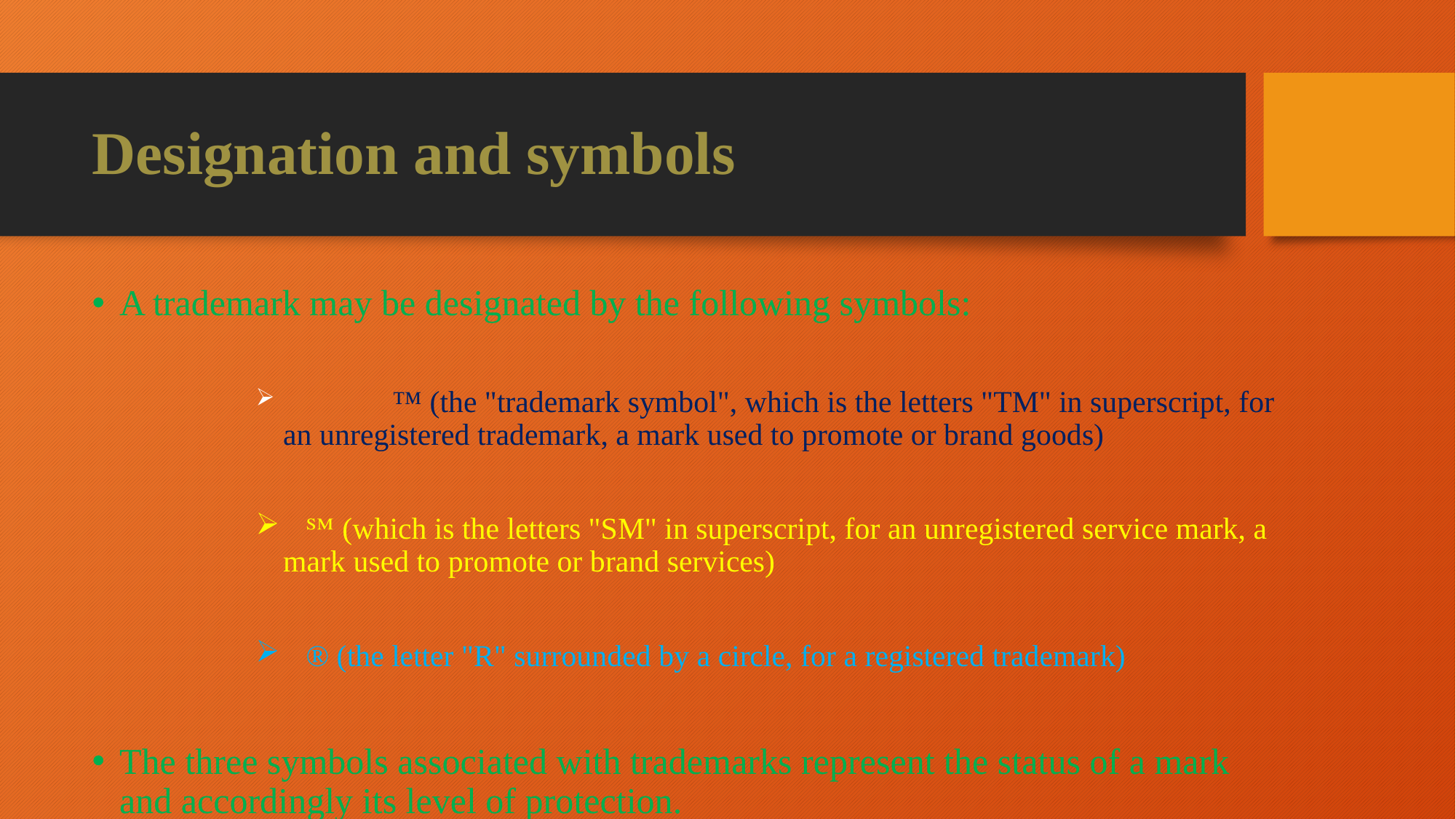

# Designation and symbols
A trademark may be designated by the following symbols:

	™ (the "trademark symbol", which is the letters "TM" in superscript, for an unregistered trademark, a mark used to promote or brand goods)

   ℠ (which is the letters "SM" in superscript, for an unregistered service mark, a mark used to promote or brand services)

   ® (the letter "R" surrounded by a circle, for a registered trademark)

The three symbols associated with trademarks represent the status of a mark and accordingly its level of protection.